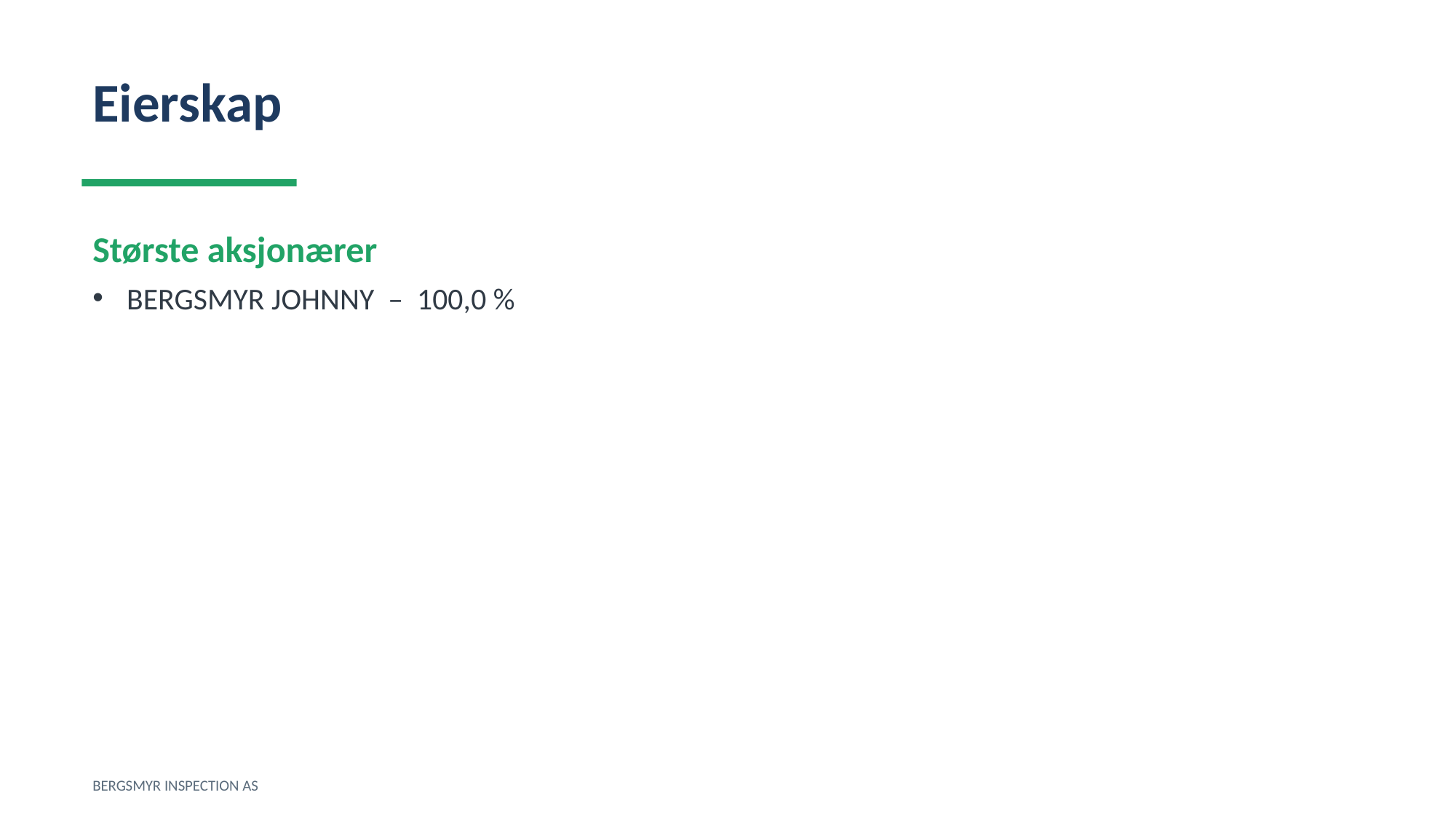

Eierskap

Største aksjonærer
BERGSMYR JOHNNY  –  100,0 %
BERGSMYR INSPECTION AS